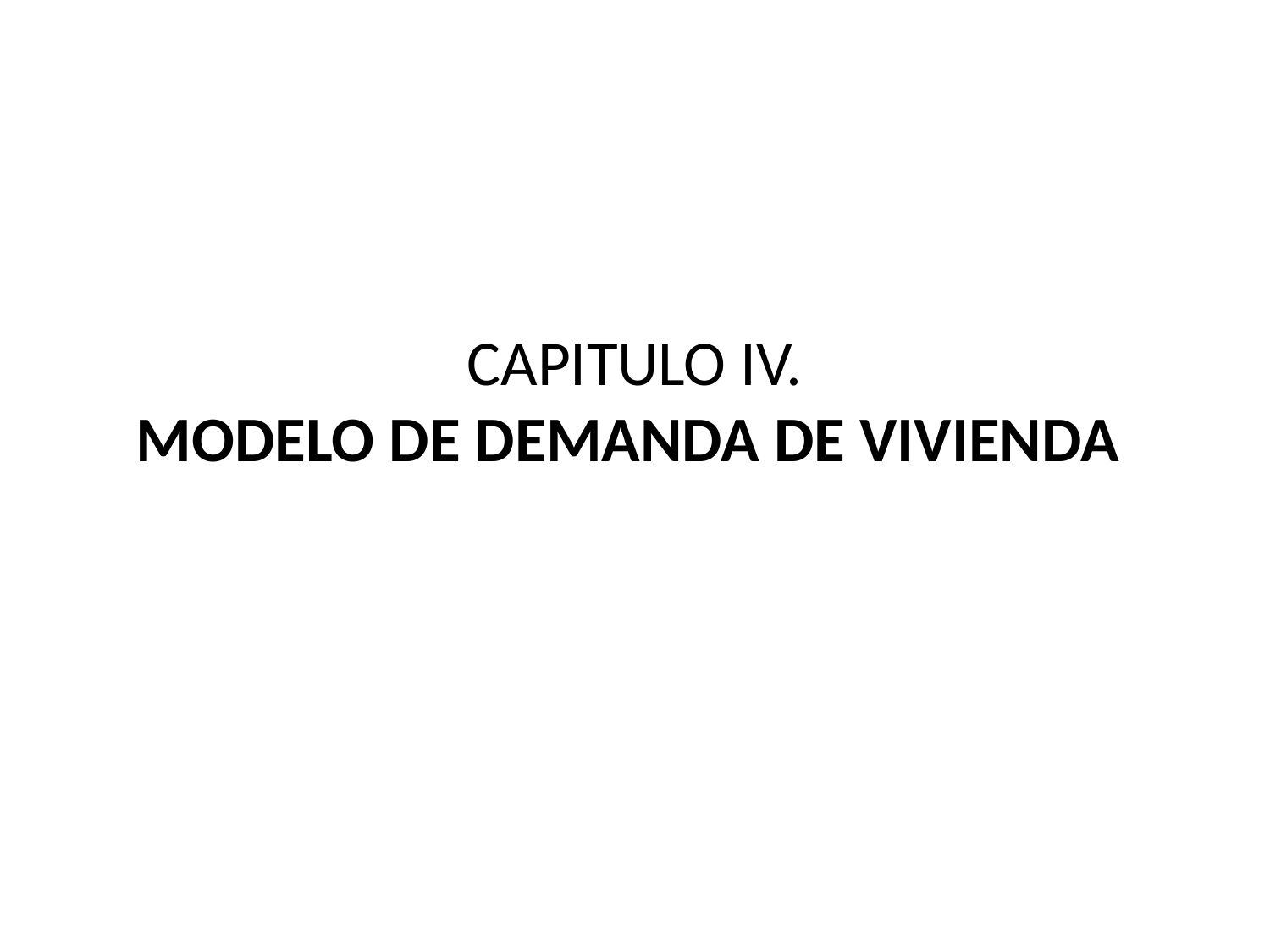

# CAPITULO IV. MODELO DE DEMANDA DE VIVIENDA